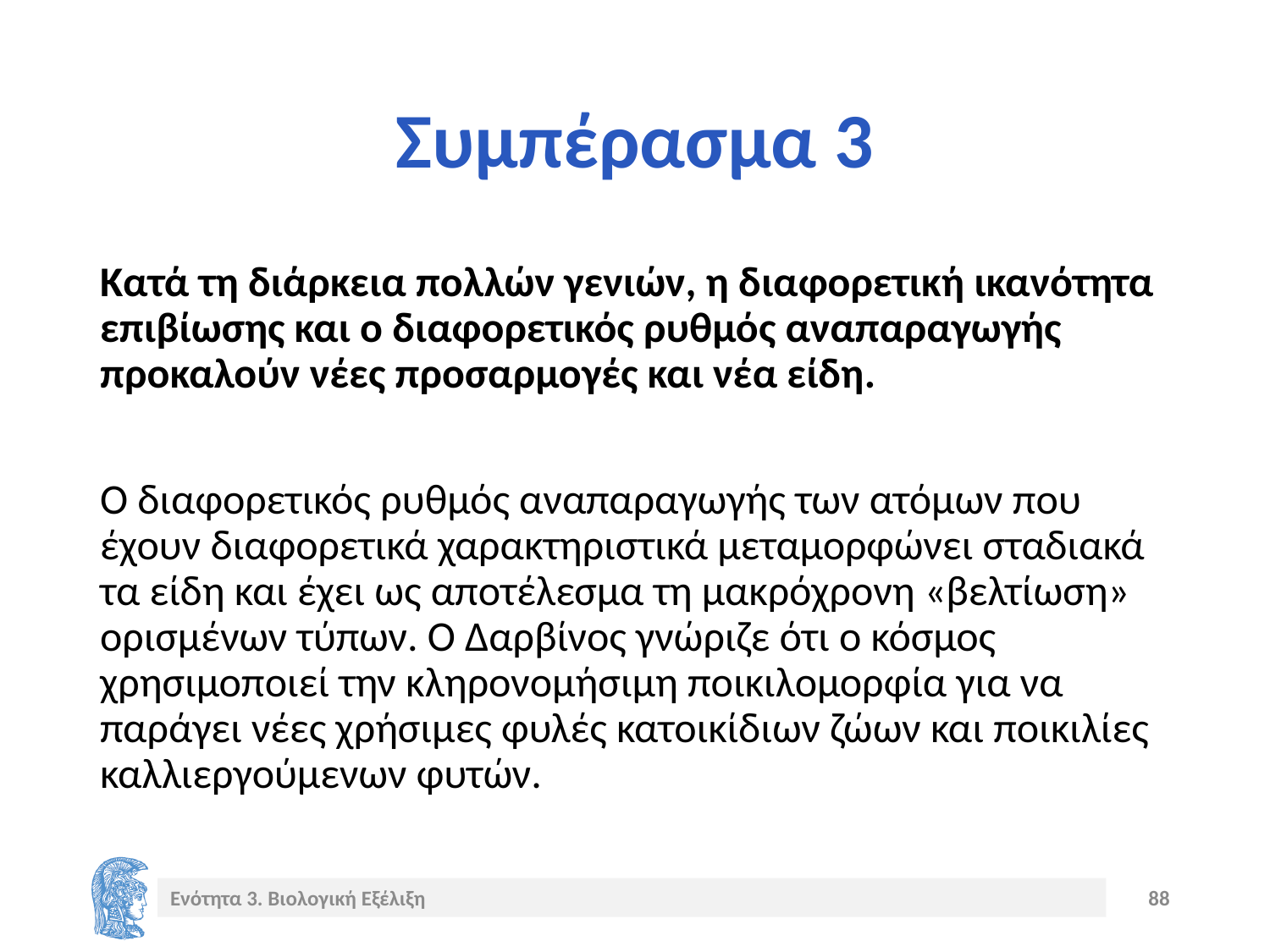

# Συμπέρασμα 3
Κατά τη διάρκεια πολλών γενιών, η διαφορετική ικανότητα επιβίωσης και ο διαφορετικός ρυθμός αναπαραγωγής προκαλούν νέες προσαρμογές και νέα είδη.

Ο διαφορετικός ρυθμός αναπαραγωγής των ατόμων που έχουν διαφορετικά χαρακτηριστικά μεταμορφώνει σταδιακά τα είδη και έχει ως αποτέλεσμα τη μακρόχρονη «βελτίωση» ορισμένων τύπων. Ο Δαρβίνος γνώριζε ότι ο κόσμος χρησιμοποιεί την κληρονομήσιμη ποικιλομορφία για να παράγει νέες χρήσιμες φυλές κατοικίδιων ζώων και ποικιλίες καλλιεργούμενων φυτών.

Ενότητα 3. Βιολογική Εξέλιξη
88